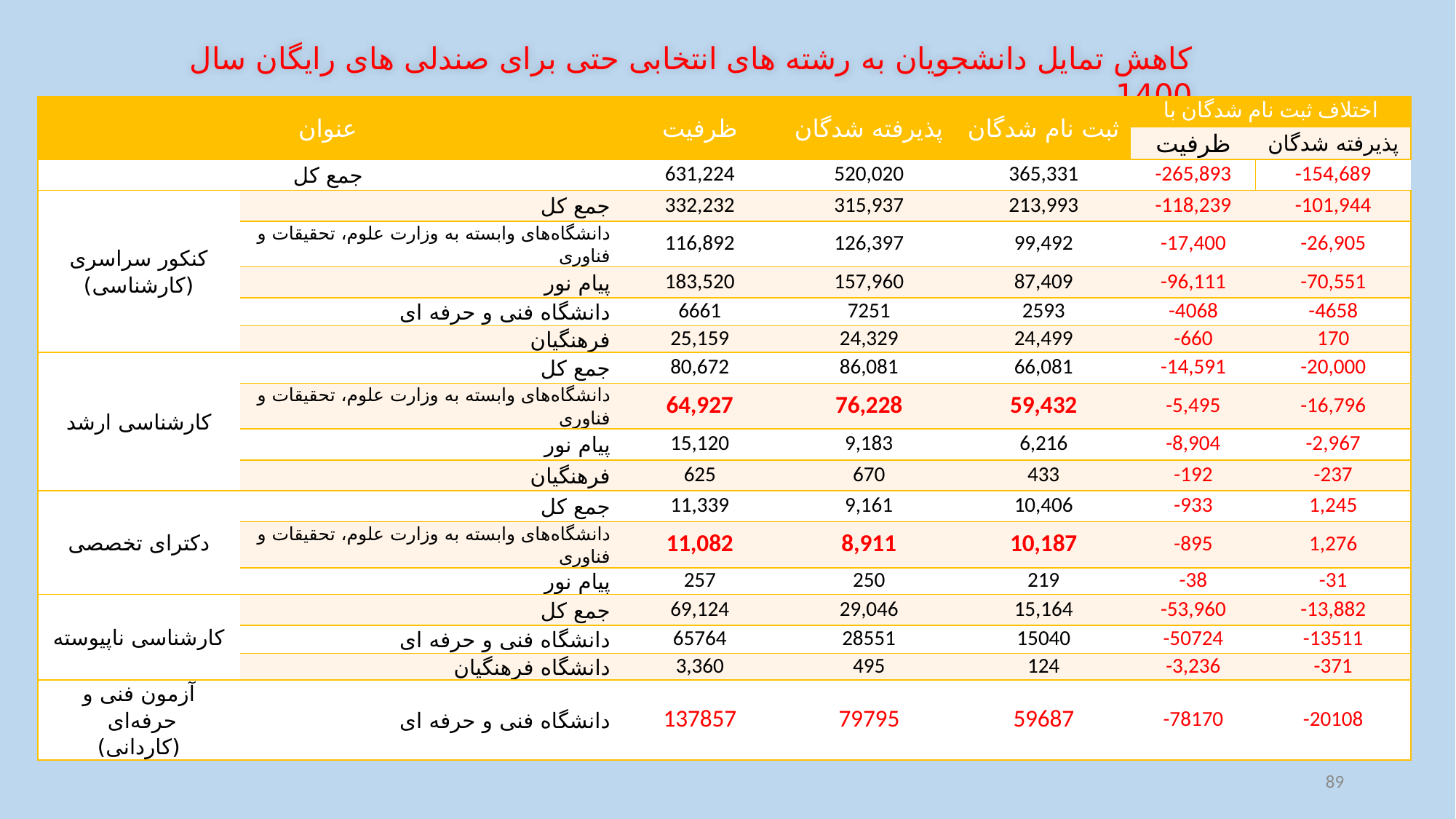

کاهش تمایل دانشجویان به رشته های انتخابی حتی برای صندلی های رایگان سال 1400

| عنوان |  | ظرفیت | پذیرفته شدگان | ثبت نام شدگان | اختلاف ثبت نام شدگان با |  |
| --- | --- | --- | --- | --- | --- | --- |
|  |  |  |  |  | ظرفیت | پذیرفته شدگان |
| جمع کل |  | 631,224 | 520,020 | 365,331 | -265,893 | -154,689 |
| کنکور سراسری (کارشناسی) | جمع کل | 332,232 | 315,937 | 213,993 | -118,239 | -101,944 |
|  | دانشگاه‌های وابسته به وزارت علوم، تحقیقات و فناوری | 116,892 | 126,397 | 99,492 | -17,400 | -26,905 |
|  | پیام نور | 183,520 | 157,960 | 87,409 | -96,111 | -70,551 |
|  | دانشگاه فنی و حرفه ای | 6661 | 7251 | 2593 | -4068 | -4658 |
|  | فرهنگیان | 25,159 | 24,329 | 24,499 | -660 | 170 |
| کارشناسی ارشد | جمع کل | 80,672 | 86,081 | 66,081 | -14,591 | -20,000 |
|  | دانشگاه‌های وابسته به وزارت علوم، تحقیقات و فناوری | 64,927 | 76,228 | 59,432 | -5,495 | -16,796 |
|  | پیام نور | 15,120 | 9,183 | 6,216 | -8,904 | -2,967 |
|  | فرهنگیان | 625 | 670 | 433 | -192 | -237 |
| دکترای تخصصی | جمع کل | 11,339 | 9,161 | 10,406 | -933 | 1,245 |
|  | دانشگاه‌های وابسته به وزارت علوم، تحقیقات و فناوری | 11,082 | 8,911 | 10,187 | -895 | 1,276 |
|  | پیام نور | 257 | 250 | 219 | -38 | -31 |
| کارشناسی ناپیوسته | جمع کل | 69,124 | 29,046 | 15,164 | -53,960 | -13,882 |
|  | دانشگاه فنی و حرفه ای | 65764 | 28551 | 15040 | -50724 | -13511 |
|  | دانشگاه فرهنگیان | 3,360 | 495 | 124 | -3,236 | -371 |
| آزمون فنی و حرفه‌ای (کاردانی) | دانشگاه فنی و حرفه ای | 137857 | 79795 | 59687 | -78170 | -20108 |
89